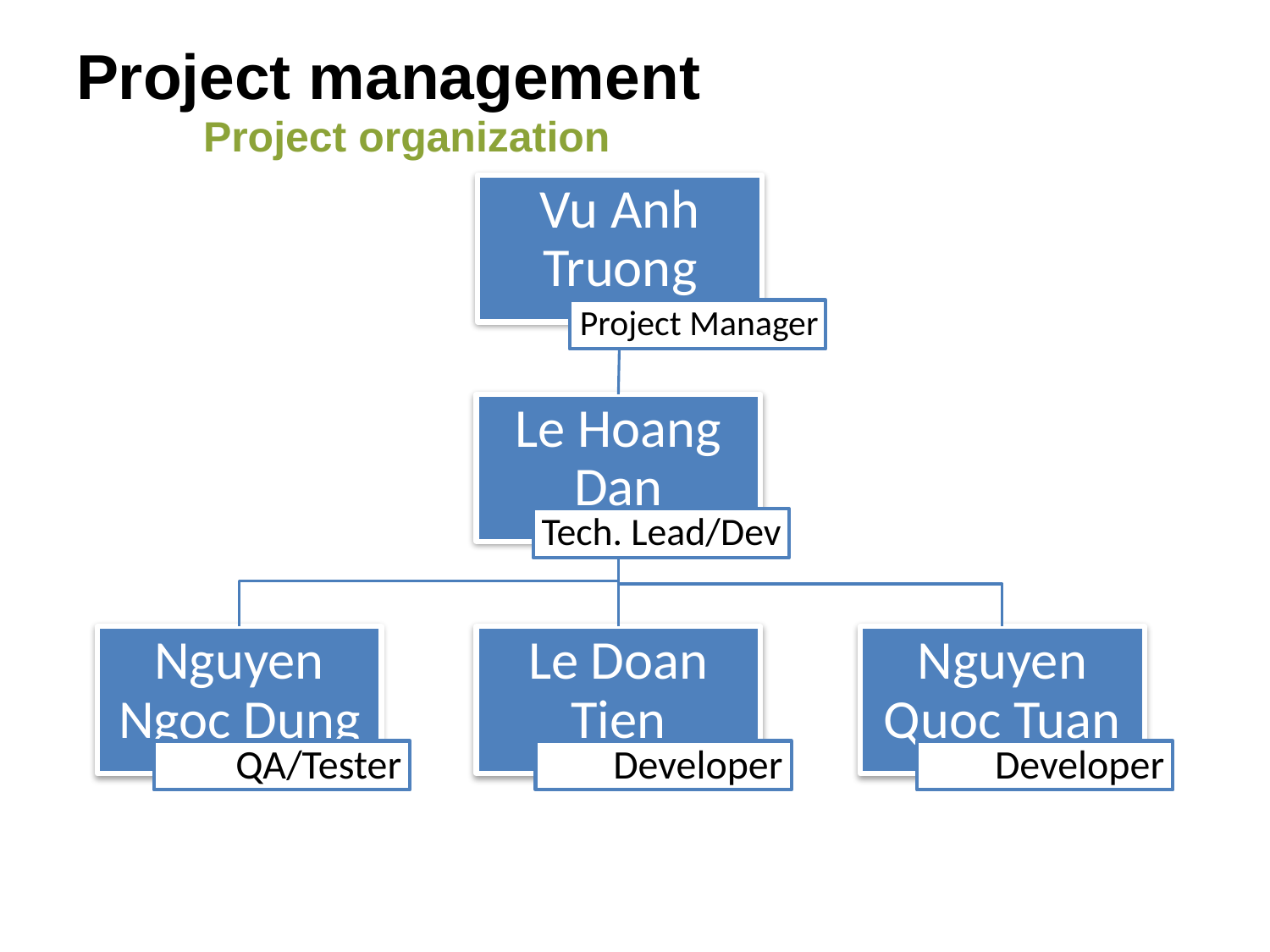

# Project management
	Project organization

Vu Anh Truong

Project Manager

Le Hoang Dan

Tech. Lead/Dev

Nguyen Ngoc Dung

Le Doan Tien

Nguyen Quoc Tuan

QA/Tester

Developer

Developer